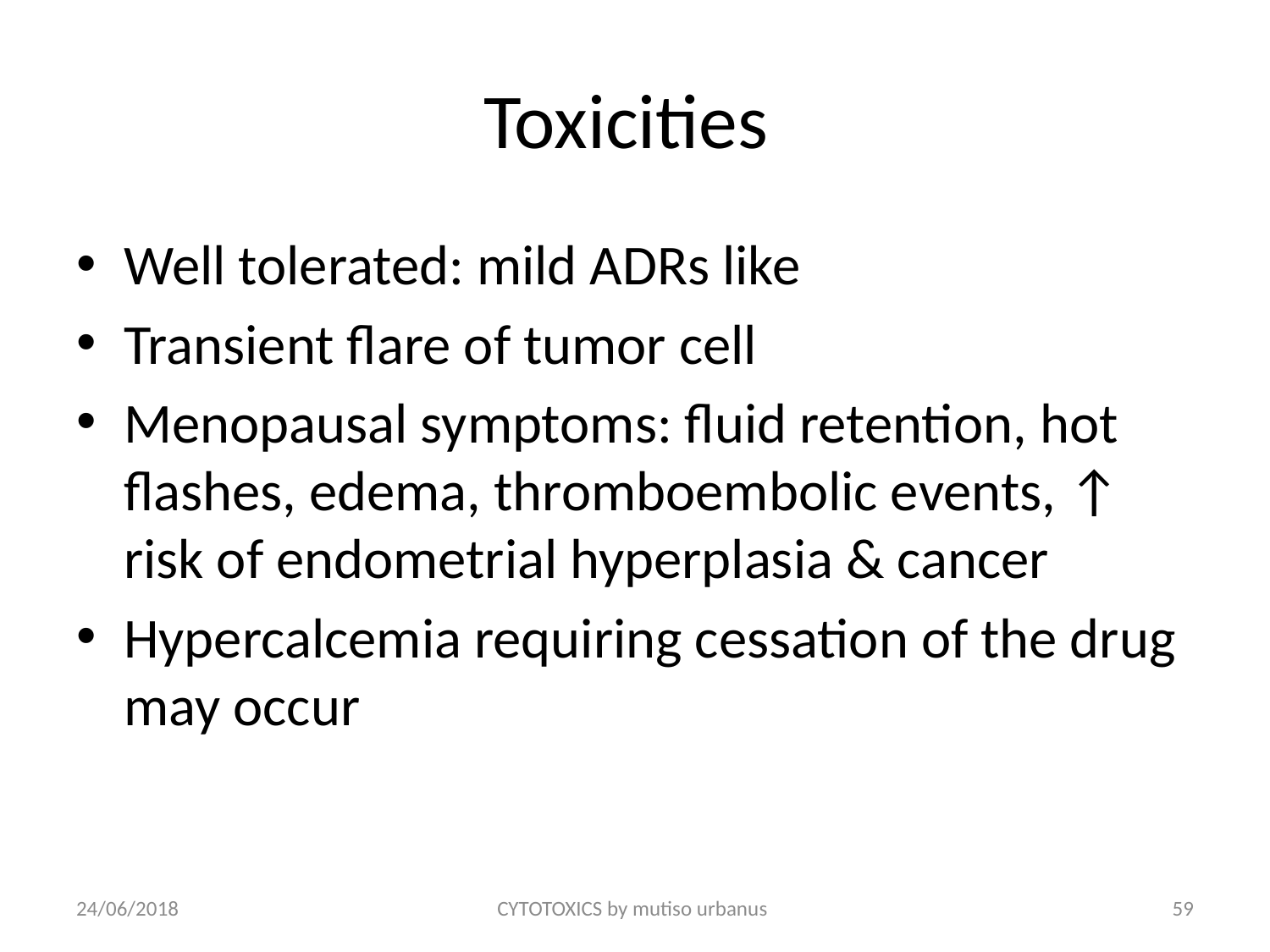

# Toxicities
Well tolerated: mild ADRs like
Transient flare of tumor cell
Menopausal symptoms: fluid retention, hot flashes, edema, thromboembolic events, ↑ risk of endometrial hyperplasia & cancer
Hypercalcemia requiring cessation of the drug may occur

24/06/2018
CYTOTOXICS by mutiso urbanus
59